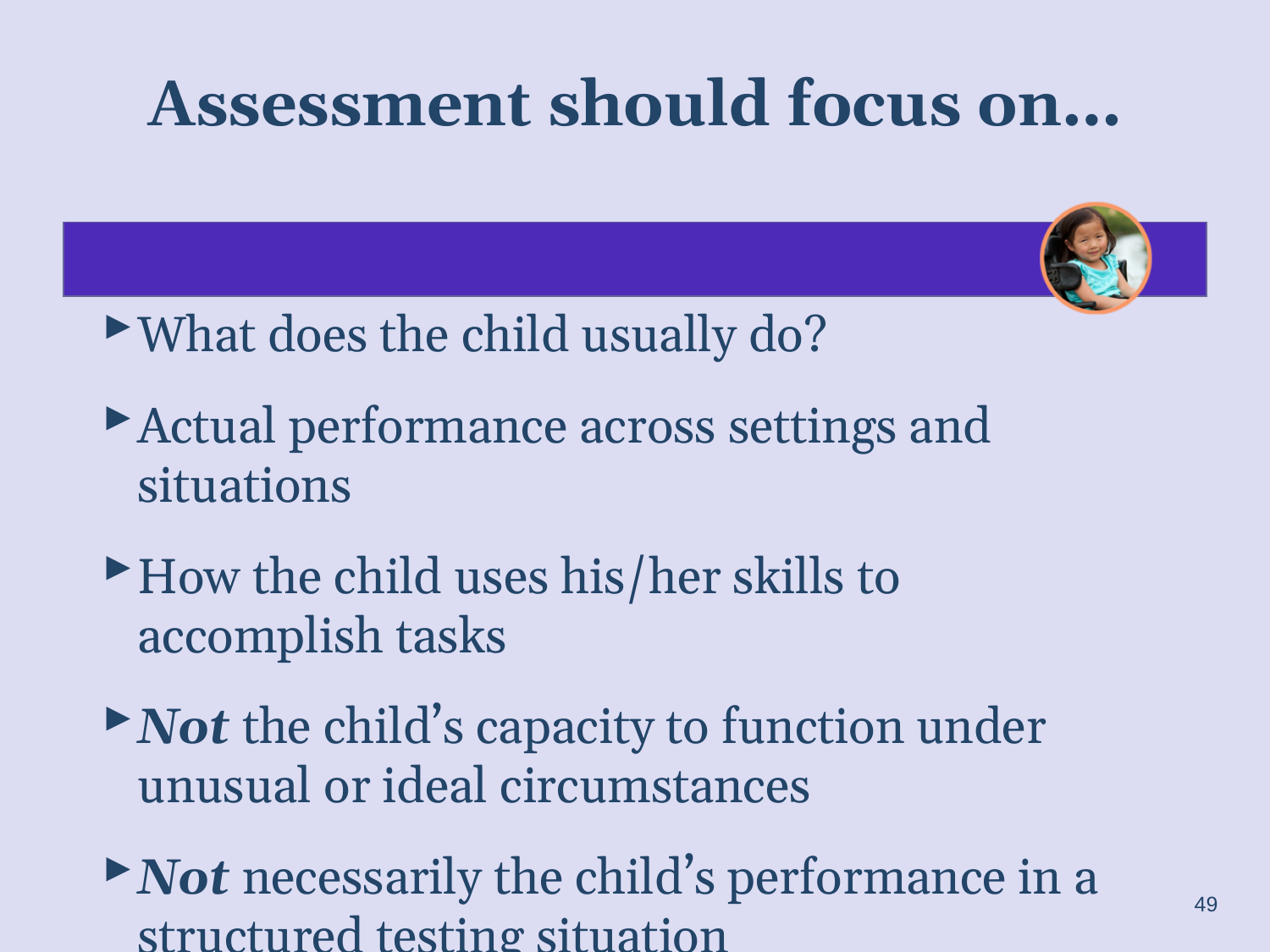

# Assessment should focus on…
What does the child usually do?

Actual performance across settings and situations

How the child uses his/her skills to accomplish tasks

Not the child’s capacity to function under unusual or ideal circumstances

Not necessarily the child’s performance in a structured testing situation
49